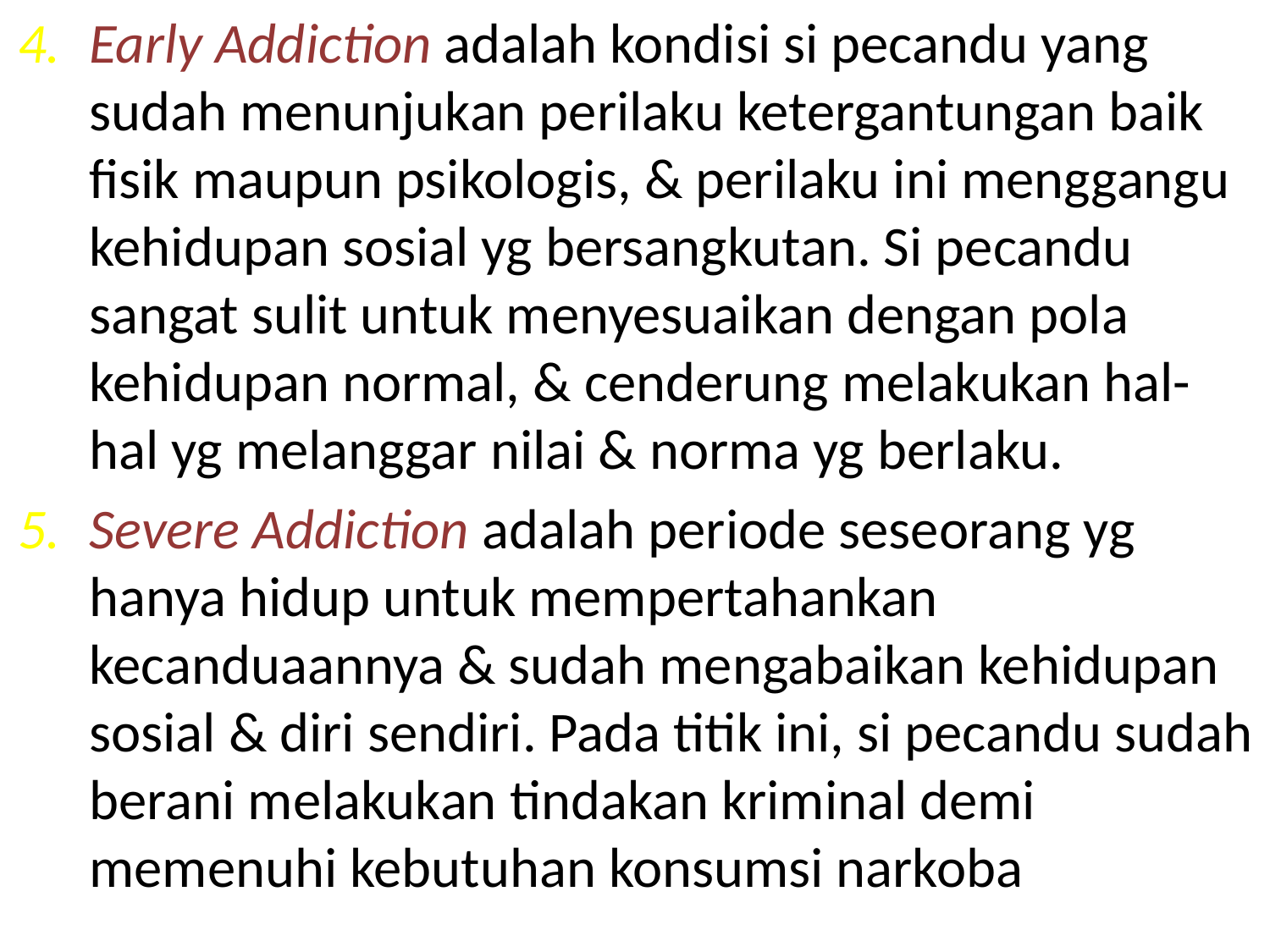

Early Addiction adalah kondisi si pecandu yang sudah menunjukan perilaku ketergantungan baik fisik maupun psikologis, & perilaku ini menggangu kehidupan sosial yg bersangkutan. Si pecandu sangat sulit untuk menyesuaikan dengan pola kehidupan normal, & cenderung melakukan hal-hal yg melanggar nilai & norma yg berlaku.
Severe Addiction adalah periode seseorang yg hanya hidup untuk mempertahankan kecanduaannya & sudah mengabaikan kehidupan sosial & diri sendiri. Pada titik ini, si pecandu sudah berani melakukan tindakan kriminal demi memenuhi kebutuhan konsumsi narkoba